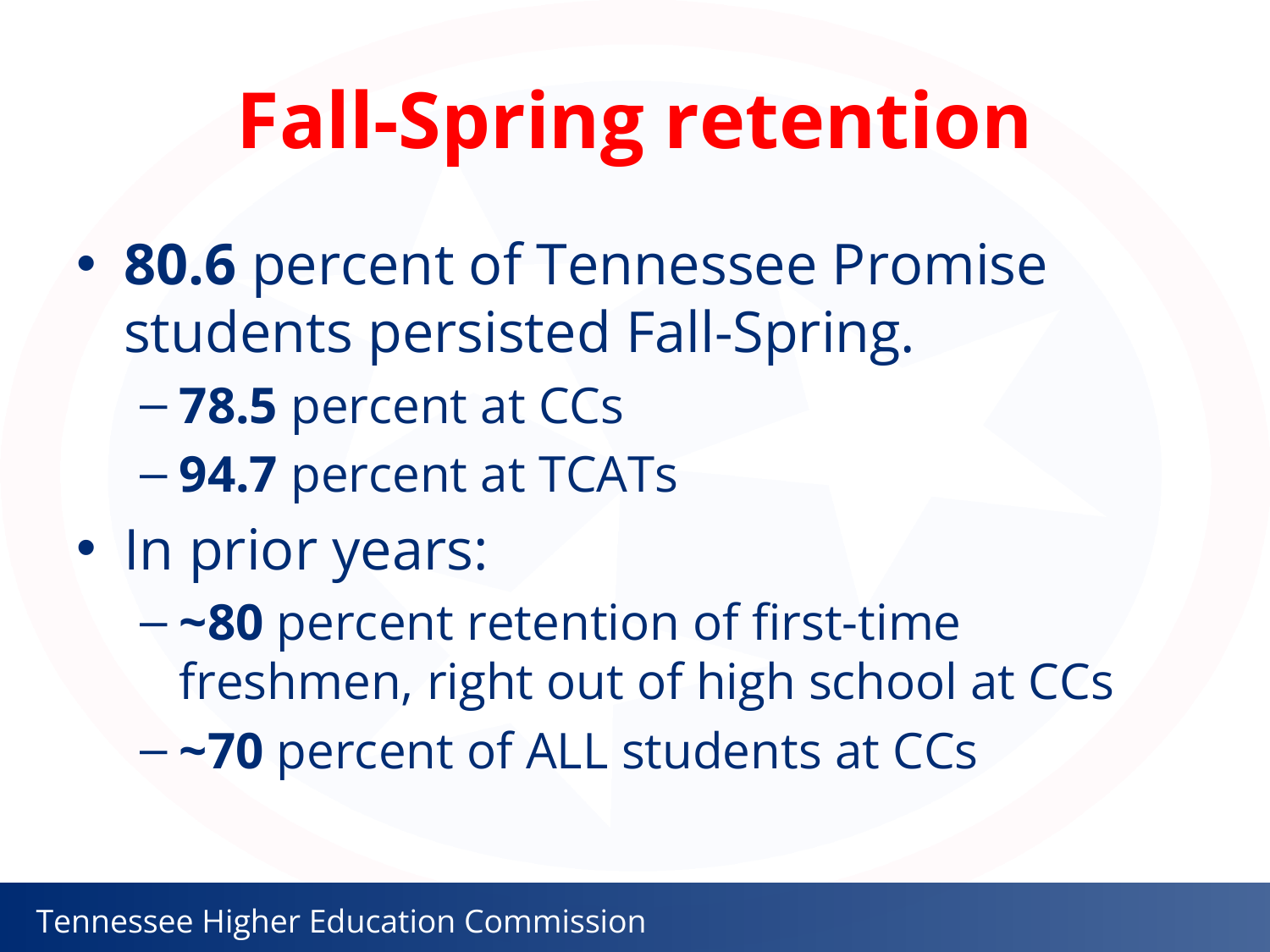

# Fall-Spring retention
80.6 percent of Tennessee Promise students persisted Fall-Spring.
78.5 percent at CCs
94.7 percent at TCATs
In prior years:
~80 percent retention of first-time freshmen, right out of high school at CCs
~70 percent of ALL students at CCs